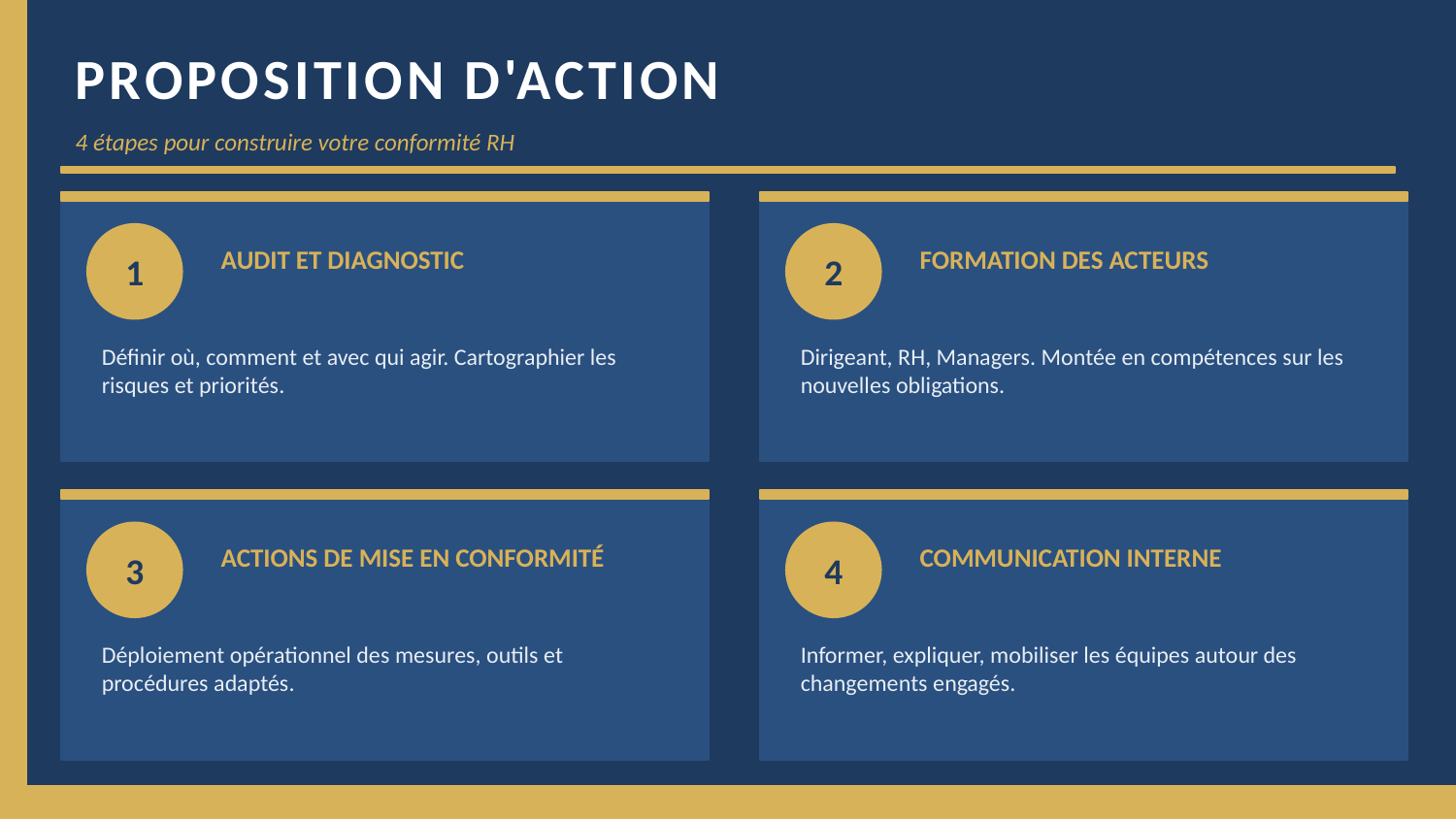

PROPOSITION D'ACTION
4 étapes pour construire votre conformité RH

AUDIT ET DIAGNOSTIC
FORMATION DES ACTEURS

1

2
Définir où, comment et avec qui agir. Cartographier les risques et priorités.
Dirigeant, RH, Managers. Montée en compétences sur les nouvelles obligations.

ACTIONS DE MISE EN CONFORMITÉ
COMMUNICATION INTERNE

3

4
Déploiement opérationnel des mesures, outils et procédures adaptés.
Informer, expliquer, mobiliser les équipes autour des changements engagés.